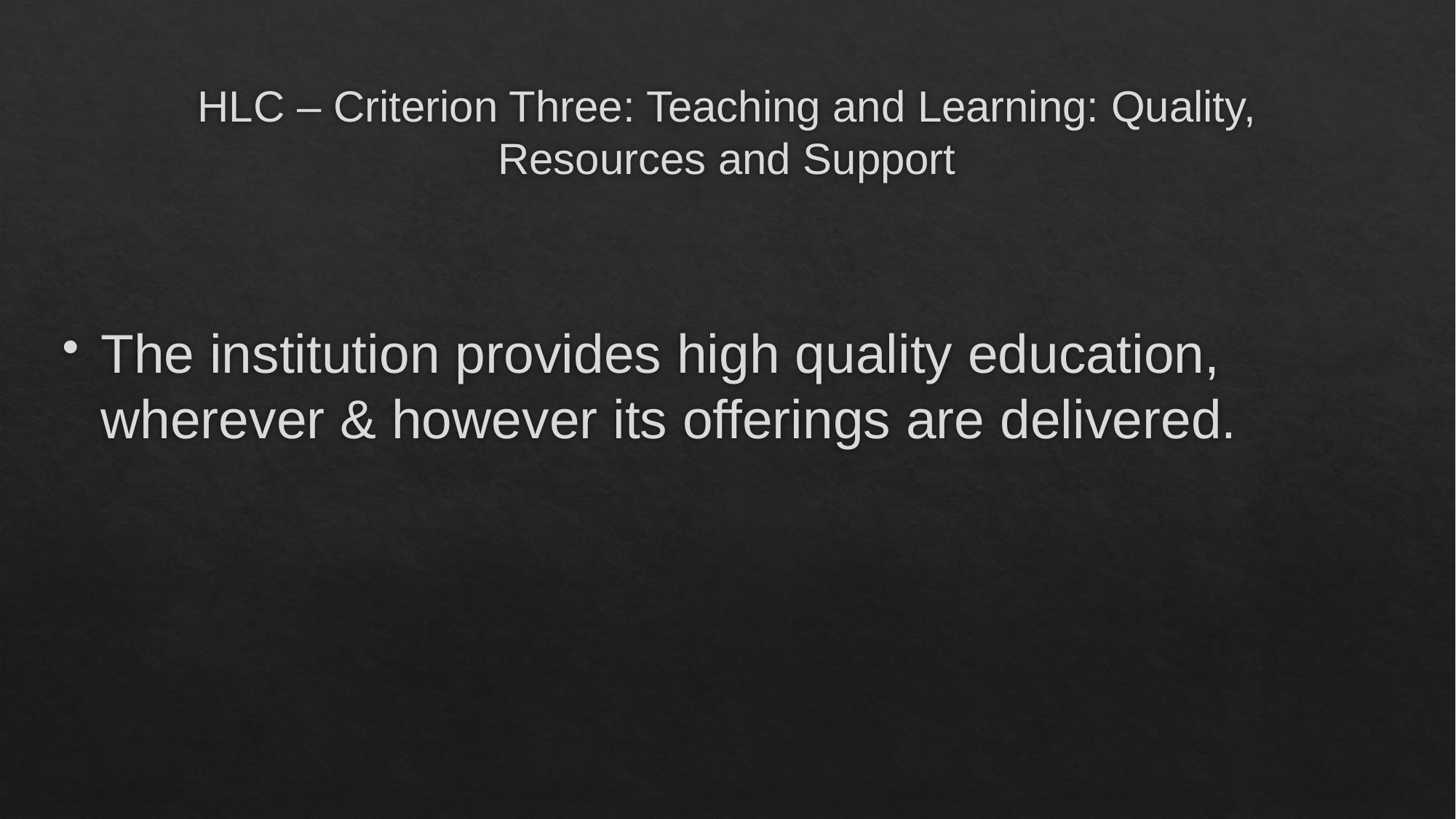

# HLC – Criterion Three: Teaching and Learning: Quality, Resources and Support
The institution provides high quality education, wherever & however its offerings are delivered.